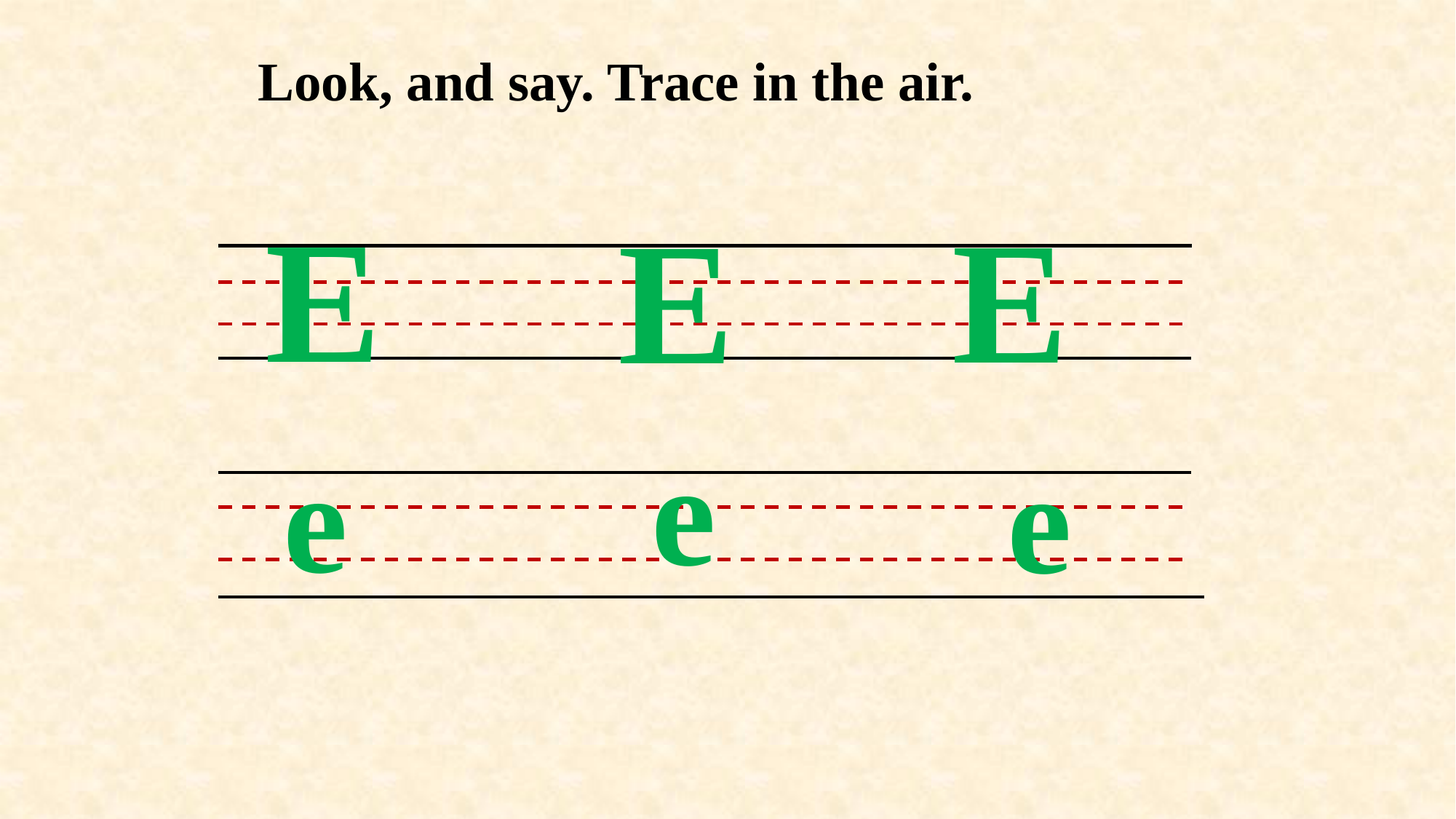

Look, and say. Trace in the air.
E
E
E
e
e
e